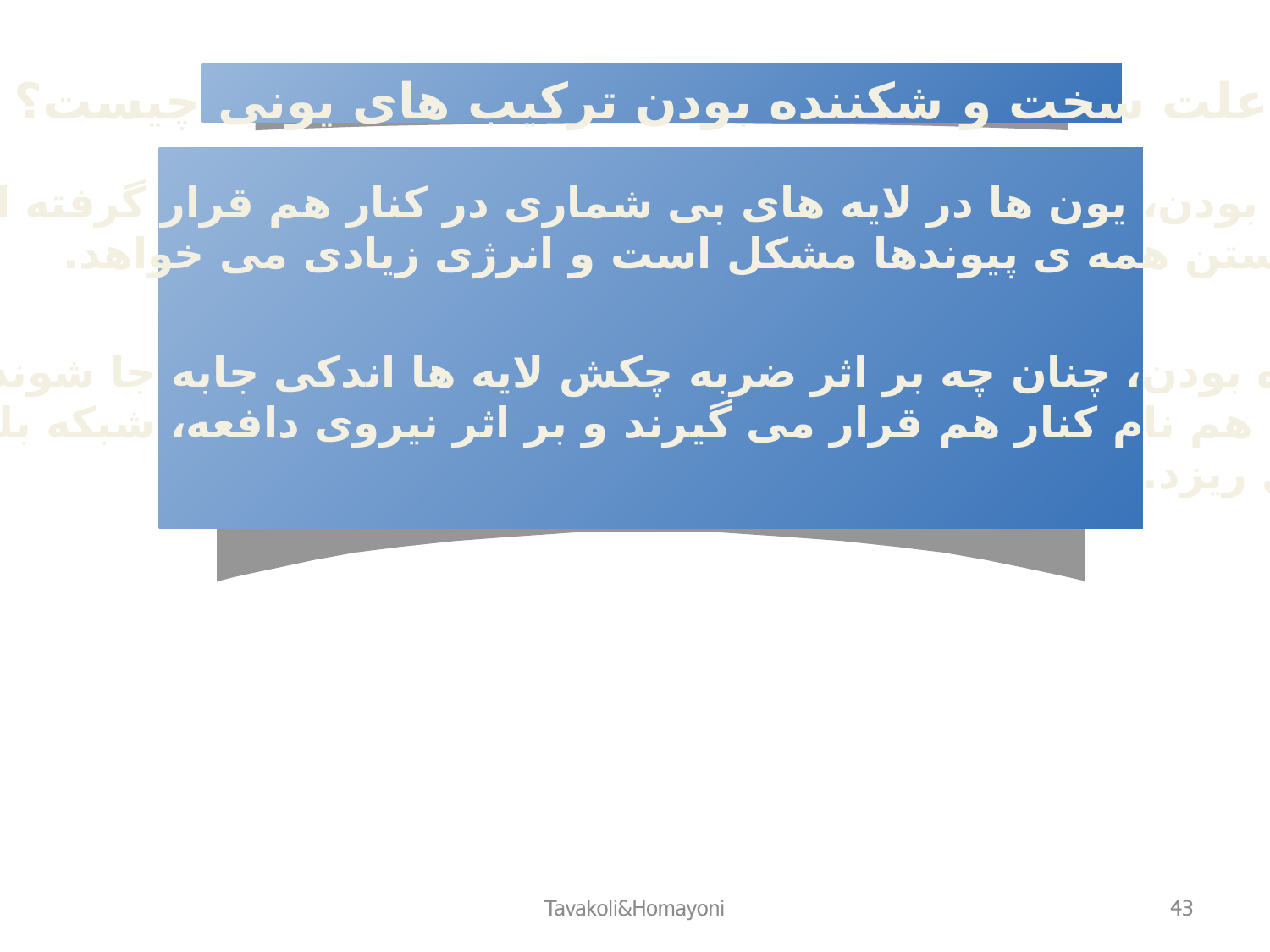

علت سخت و شکننده بودن ترکیب های یونی چیست؟

سخت بودن، یون ها در لایه های بی شماری در کنار هم قرار گرفته اند
و شکستن همه ی پیوندها مشکل است و انرژی زیادی می خواهد.
شکننده بودن، چنان چه بر اثر ضربه چکش لایه ها اندکی جابه جا شوند،
بارهای هم نام کنار هم قرار می گیرند و بر اثر نیروی دافعه، شبکه بلور به
هم می ریزد.
Tavakoli&Homayoni
43